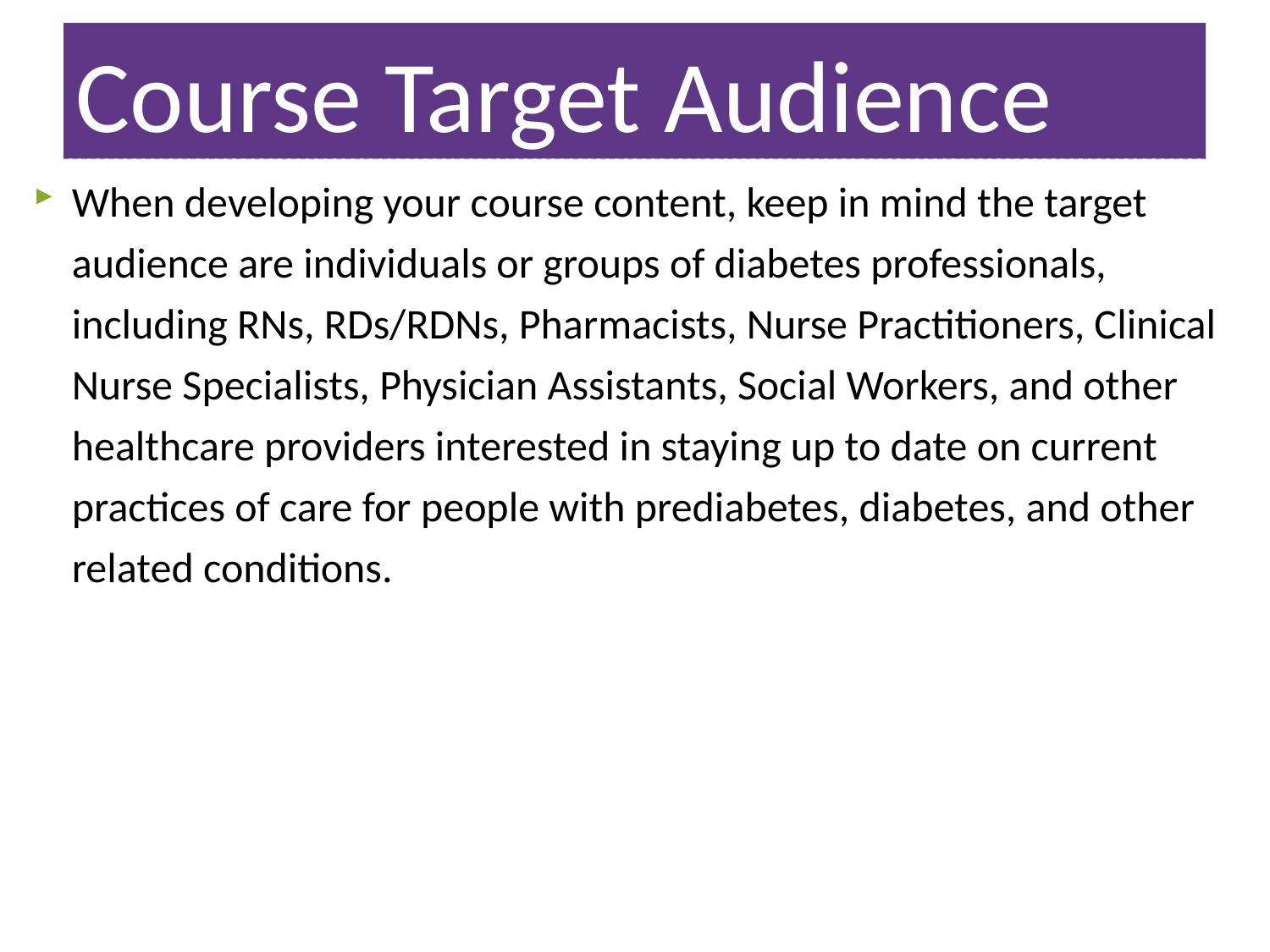

# Course Target Audience
When developing your course content, keep in mind the target audience are individuals or groups of diabetes professionals, including RNs, RDs/RDNs, Pharmacists, Nurse Practitioners, Clinical Nurse Specialists, Physician Assistants, Social Workers, and other healthcare providers interested in staying up to date on current practices of care for people with prediabetes, diabetes, and other related conditions.